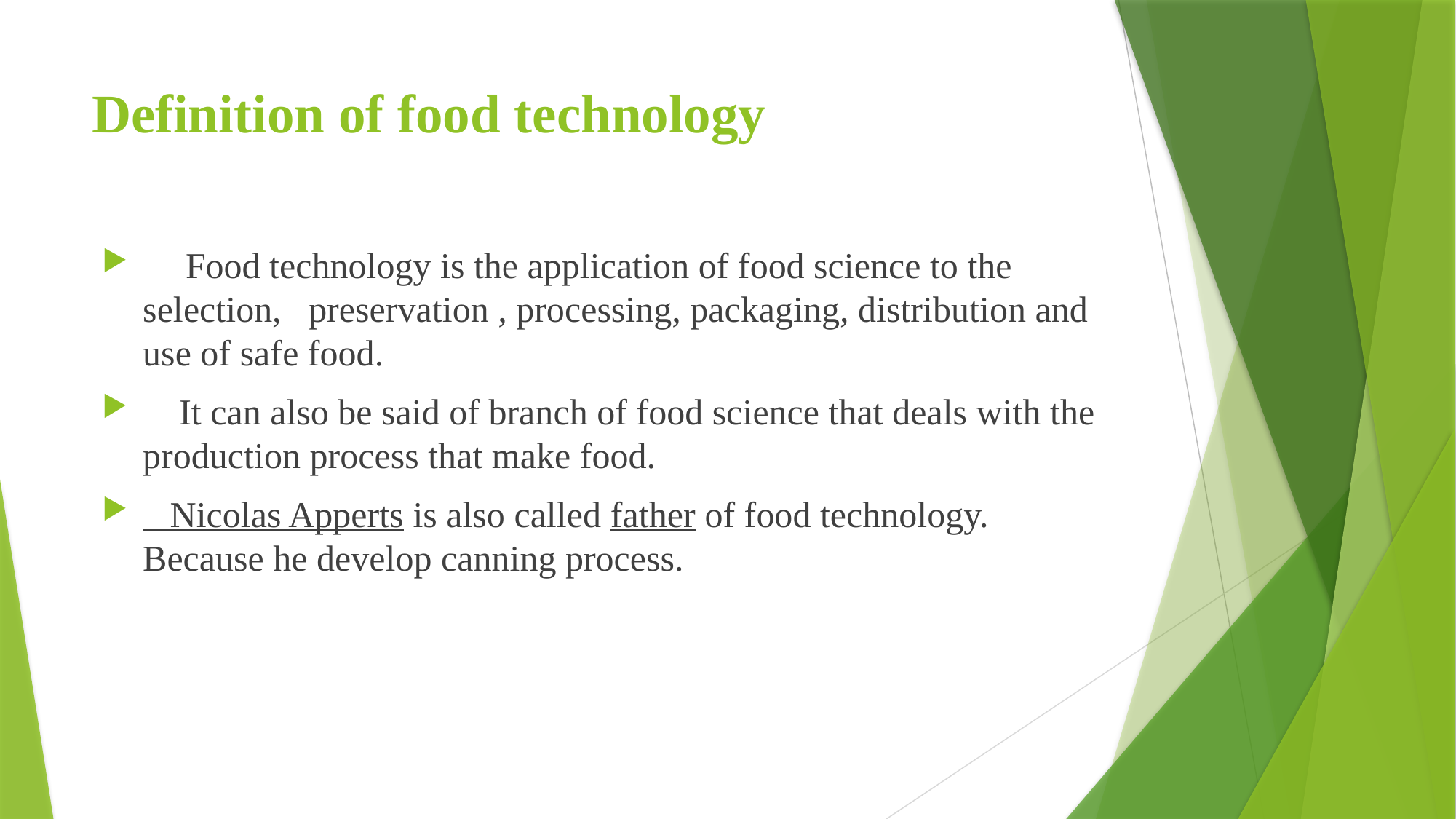

# Definition of food technology
     Food technology is the application of food science to the  selection,   preservation , processing, packaging, distribution and use of safe food.
    It can also be said of branch of food science that deals with the production process that make food.
   Nicolas Apperts is also called father of food technology. Because he develop canning process.